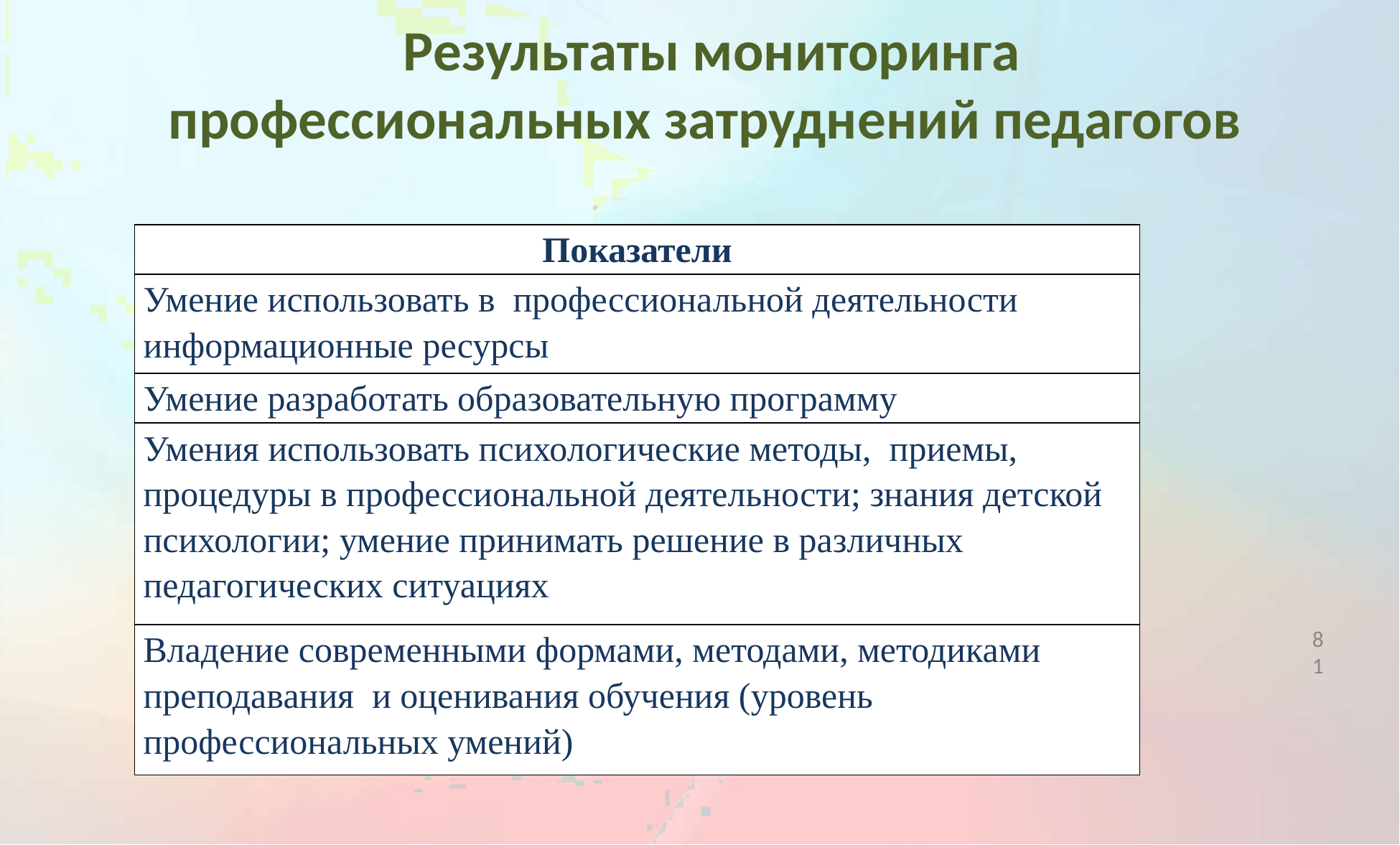

# Результаты мониторинга профессиональных затруднений педагогов
| Показатели |
| --- |
| Умение использовать в  профессиональной деятельности информационные ресурсы |
| Умение разработать образовательную программу |
| Умения использовать психологические методы,  приемы, процедуры в профессиональной деятельности; знания детской психологии; умение принимать решение в различных педагогических ситуациях |
| Владение современными формами, методами, методиками преподавания  и оценивания обучения (уровень профессиональных умений) |
8
1